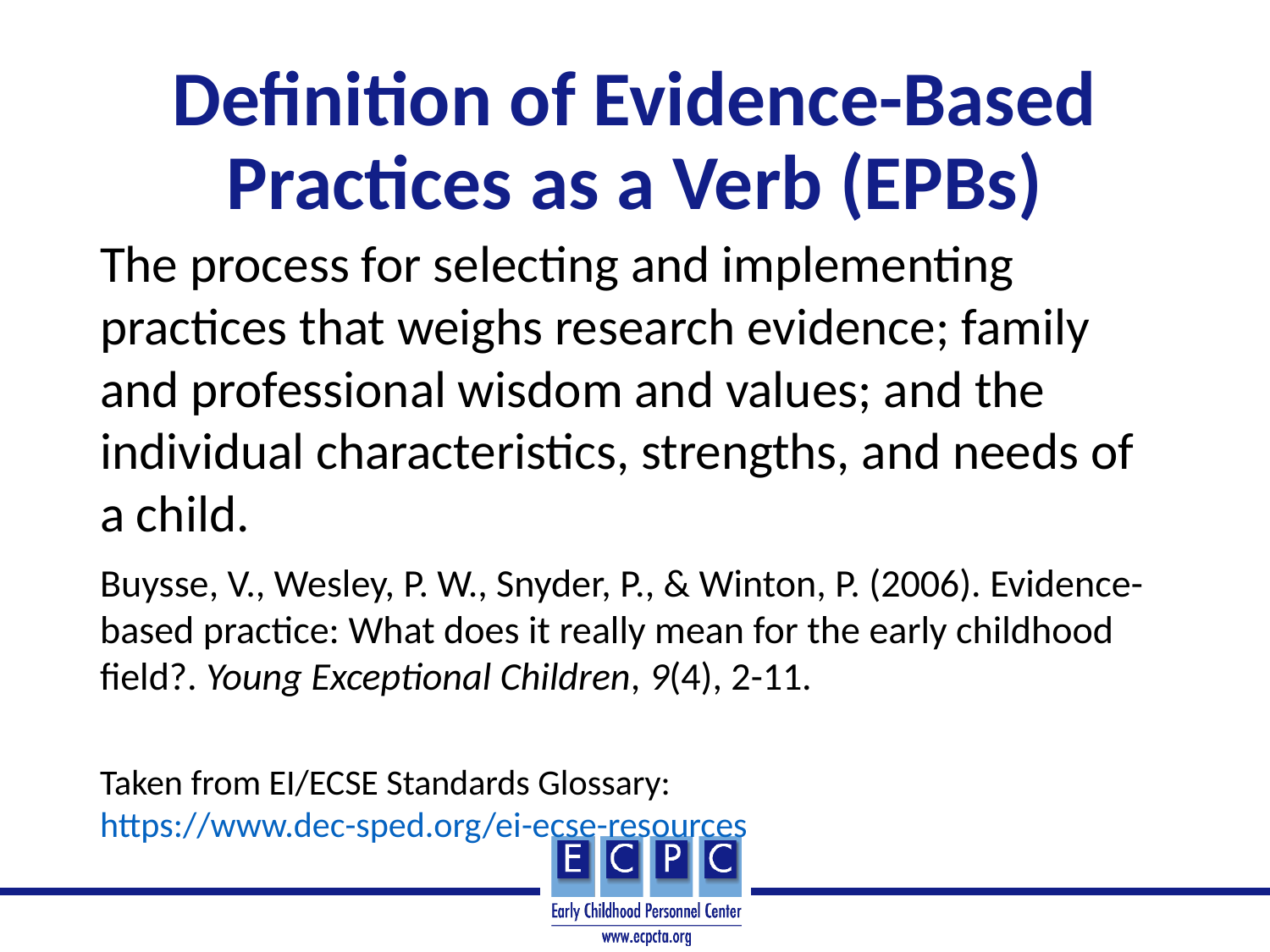

# Definition of Evidence-Based Practices as a Verb (EPBs)

The process for selecting and implementing practices that weighs research evidence; family and professional wisdom and values; and the individual characteristics, strengths, and needs of a child.
Buysse, V., Wesley, P. W., Snyder, P., & Winton, P. (2006). Evidence-based practice: What does it really mean for the early childhood field?. Young Exceptional Children, 9(4), 2-11.

Taken from EI/ECSE Standards Glossary: https://www.dec-sped.org/ei-ecse-resources